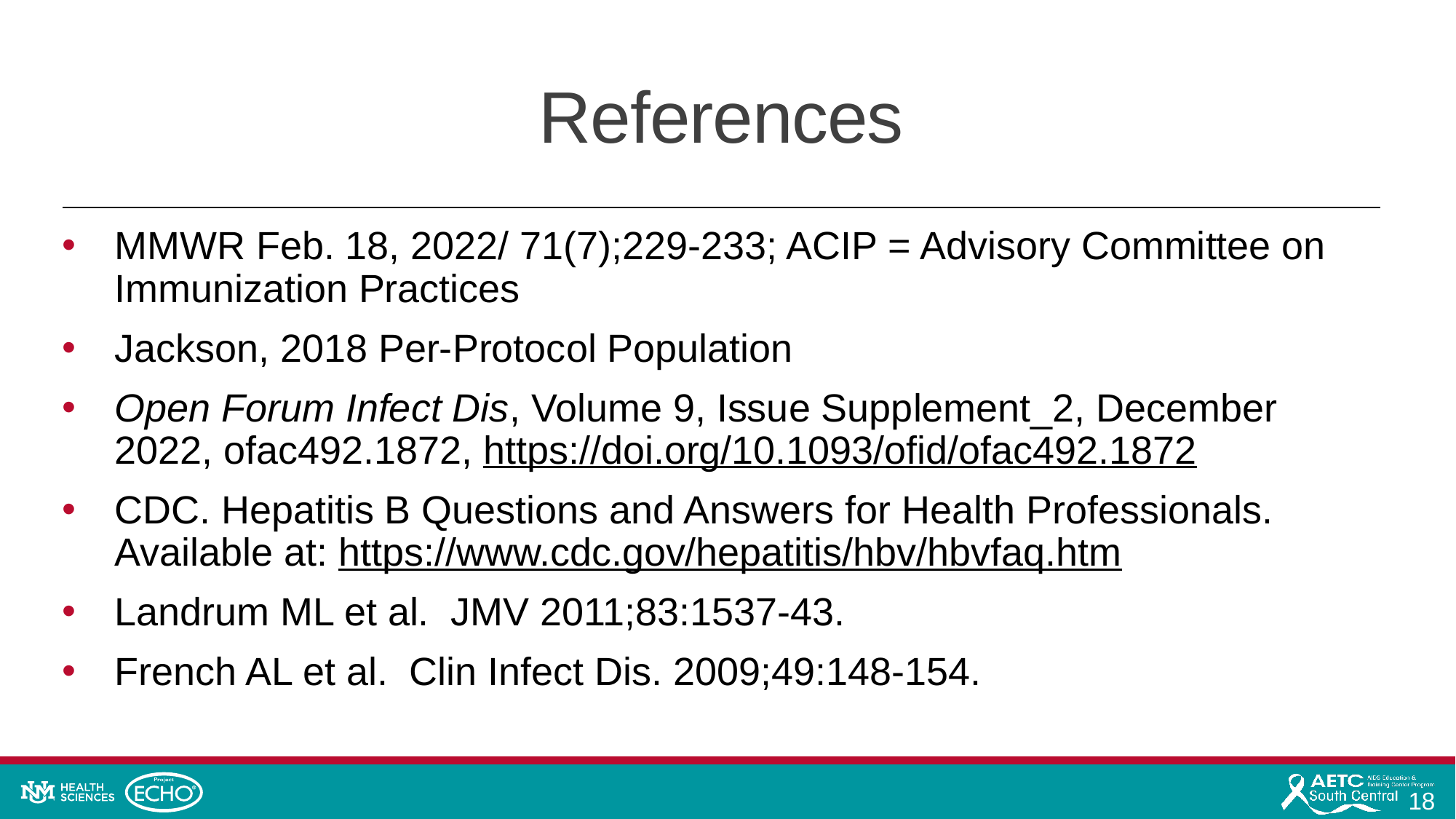

# References
MMWR Feb. 18, 2022/ 71(7);229-233; ACIP = Advisory Committee on Immunization Practices
Jackson, 2018 Per-Protocol Population
Open Forum Infect Dis, Volume 9, Issue Supplement_2, December 2022, ofac492.1872, https://doi.org/10.1093/ofid/ofac492.1872
CDC. Hepatitis B Questions and Answers for Health Professionals.  Available at: https://www.cdc.gov/hepatitis/hbv/hbvfaq.htm
Landrum ML et al.  JMV 2011;83:1537-43.
French AL et al.  Clin Infect Dis. 2009;49:148-154.